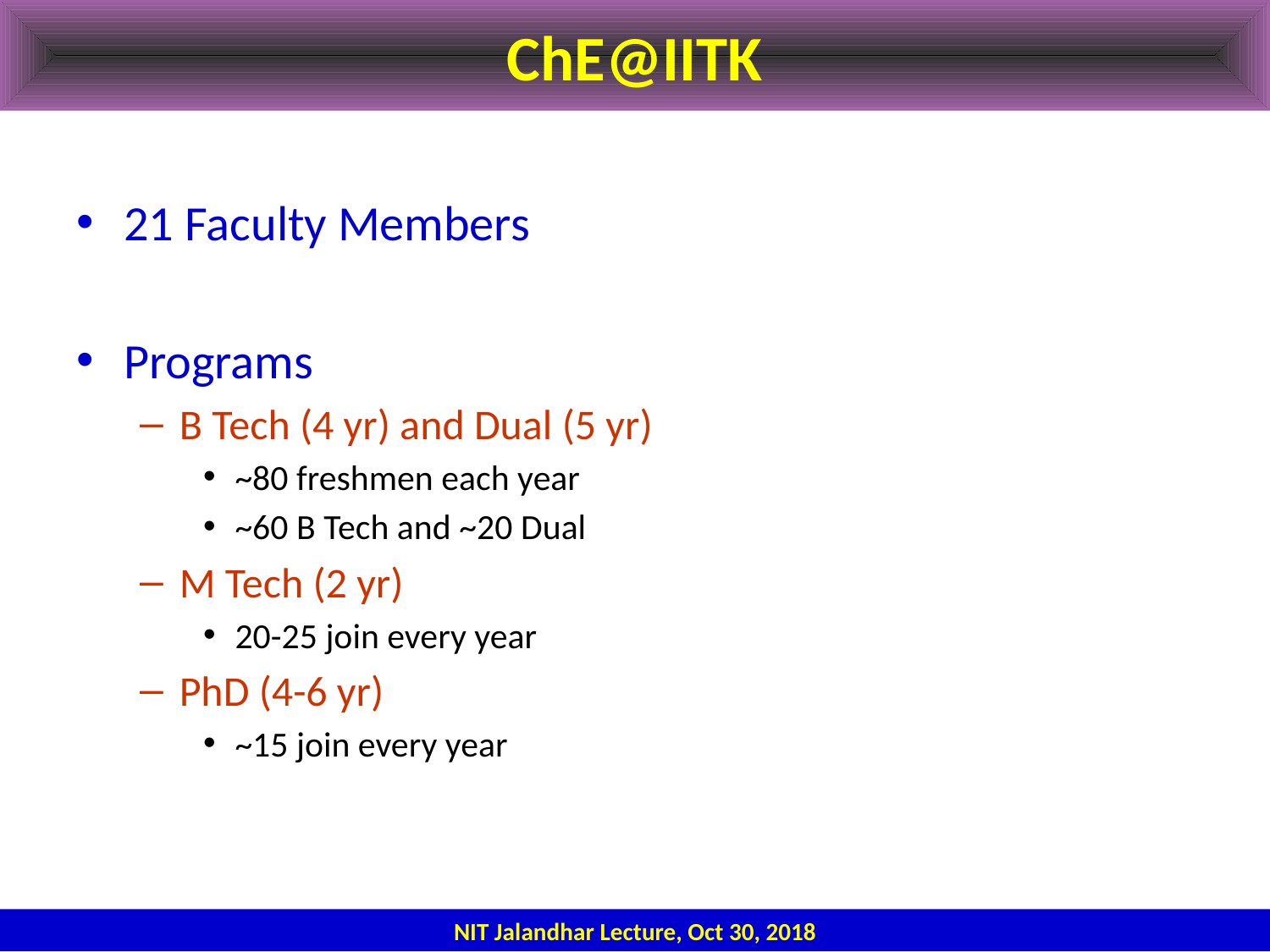

# ChE@IITK
21 Faculty Members

Programs
B Tech (4 yr) and Dual (5 yr)
~80 freshmen each year
~60 B Tech and ~20 Dual
M Tech (2 yr)
20-25 join every year
PhD (4-6 yr)
~15 join every year